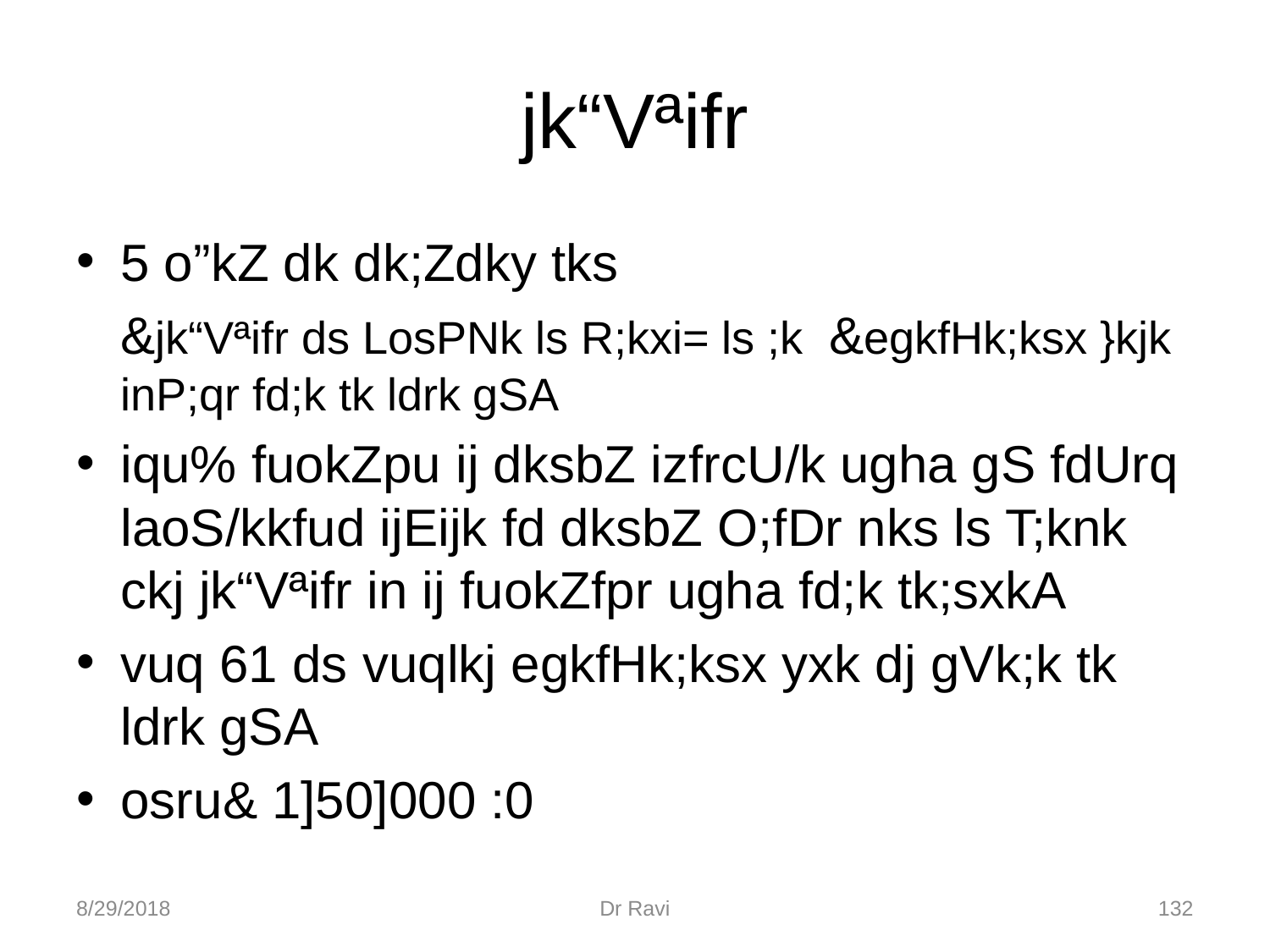

# jk“Vªifr
5 o”kZ dk dk;Zdky tks
			&jk“Vªifr ds LosPNk ls R;kxi= ls ;k 			&egkfHk;ksx }kjk inP;qr fd;k tk ldrk gSA
iqu% fuokZpu ij dksbZ izfrcU/k ugha gS fdUrq laoS/kkfud ijEijk fd dksbZ O;fDr nks ls T;knk ckj jk“Vªifr in ij fuokZfpr ugha fd;k tk;sxkA
vuq 61 ds vuqlkj egkfHk;ksx yxk dj gVk;k tk ldrk gSA
osru& 1]50]000 :0
8/29/2018
Dr Ravi
132